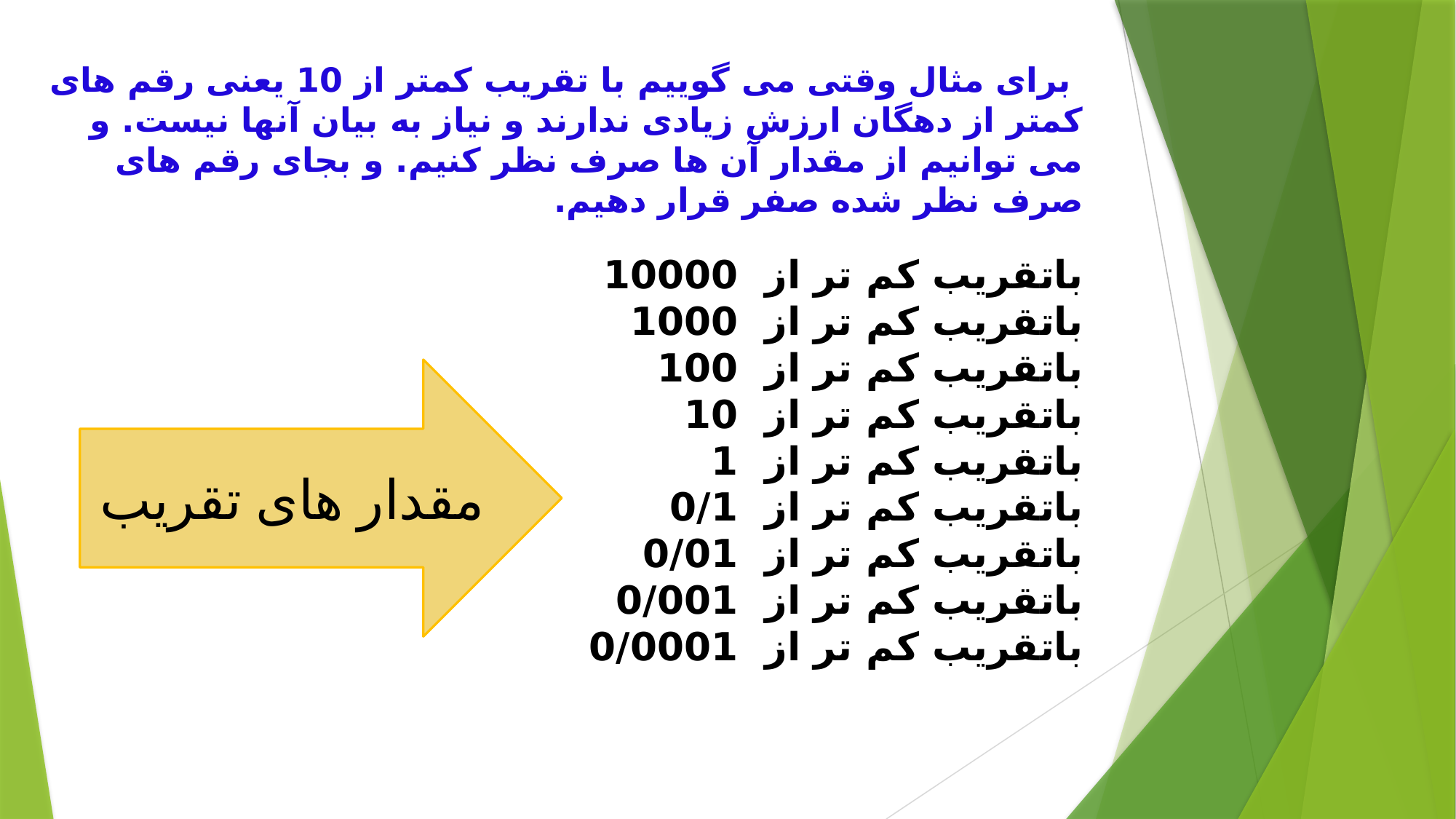

# برای مثال وقتی می گوییم با تقریب کمتر از 10 یعنی رقم های کمتر از دهگان ارزش زیادی ندارند و نیاز به بیان آنها نیست. و می توانیم از مقدار آن ها صرف نظر کنیم. و بجای رقم های صرف نظر شده صفر قرار دهیم. باتقریب کم تر از  10000 باتقریب کم تر از  1000 باتقریب کم تر از  100 باتقریب کم تر از  10 باتقریب کم تر از  1 باتقریب کم تر از  0/1 باتقریب کم تر از  0/01 باتقریب کم تر از  0/001 باتقریب کم تر از  0/0001

مقدار های تقریب